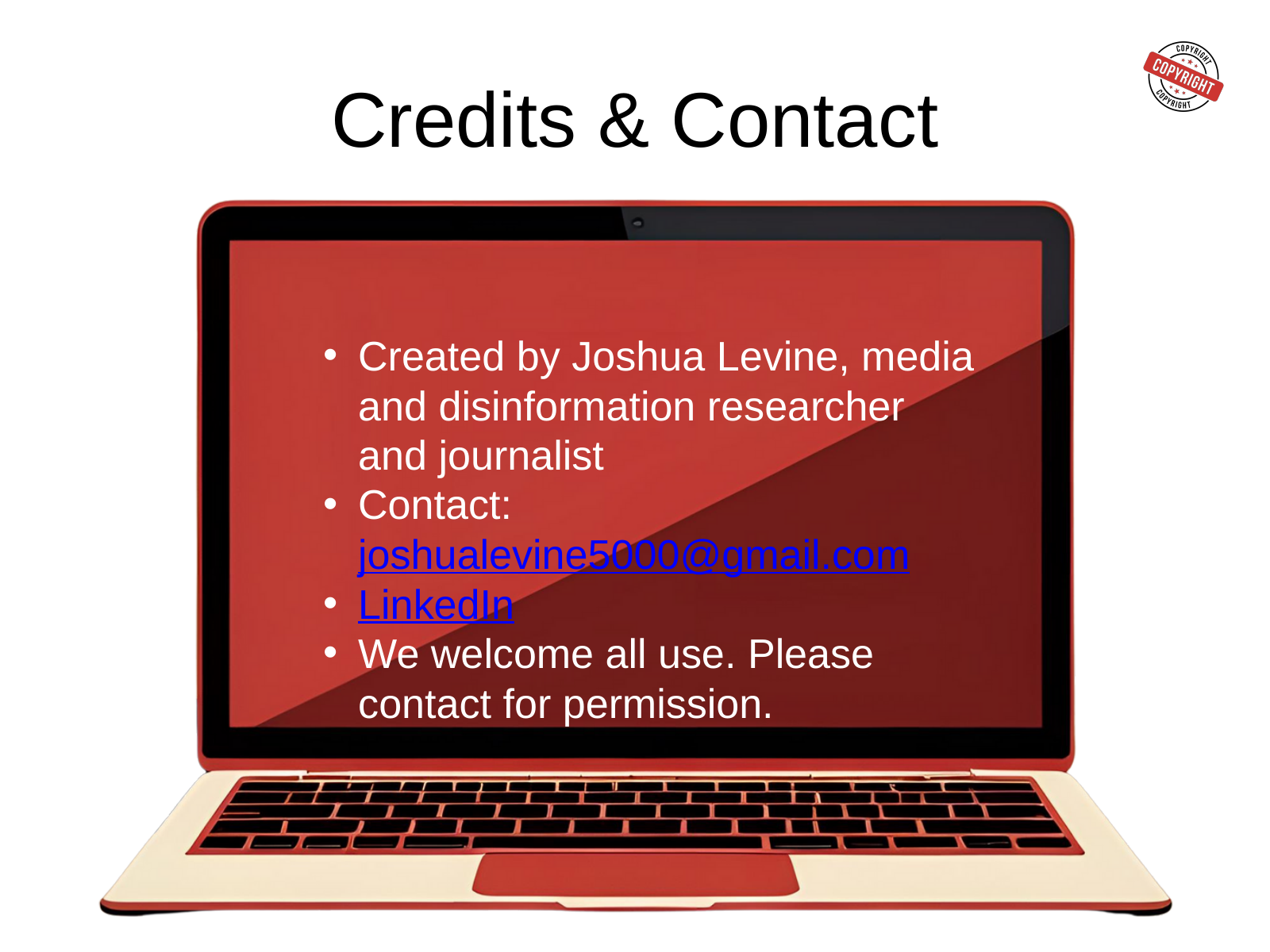

Credits & Contact

Created by Joshua Levine, media and disinformation researcher and journalist
Contact: joshualevine5000@gmail.com
LinkedIn
We welcome all use. Please contact for permission.